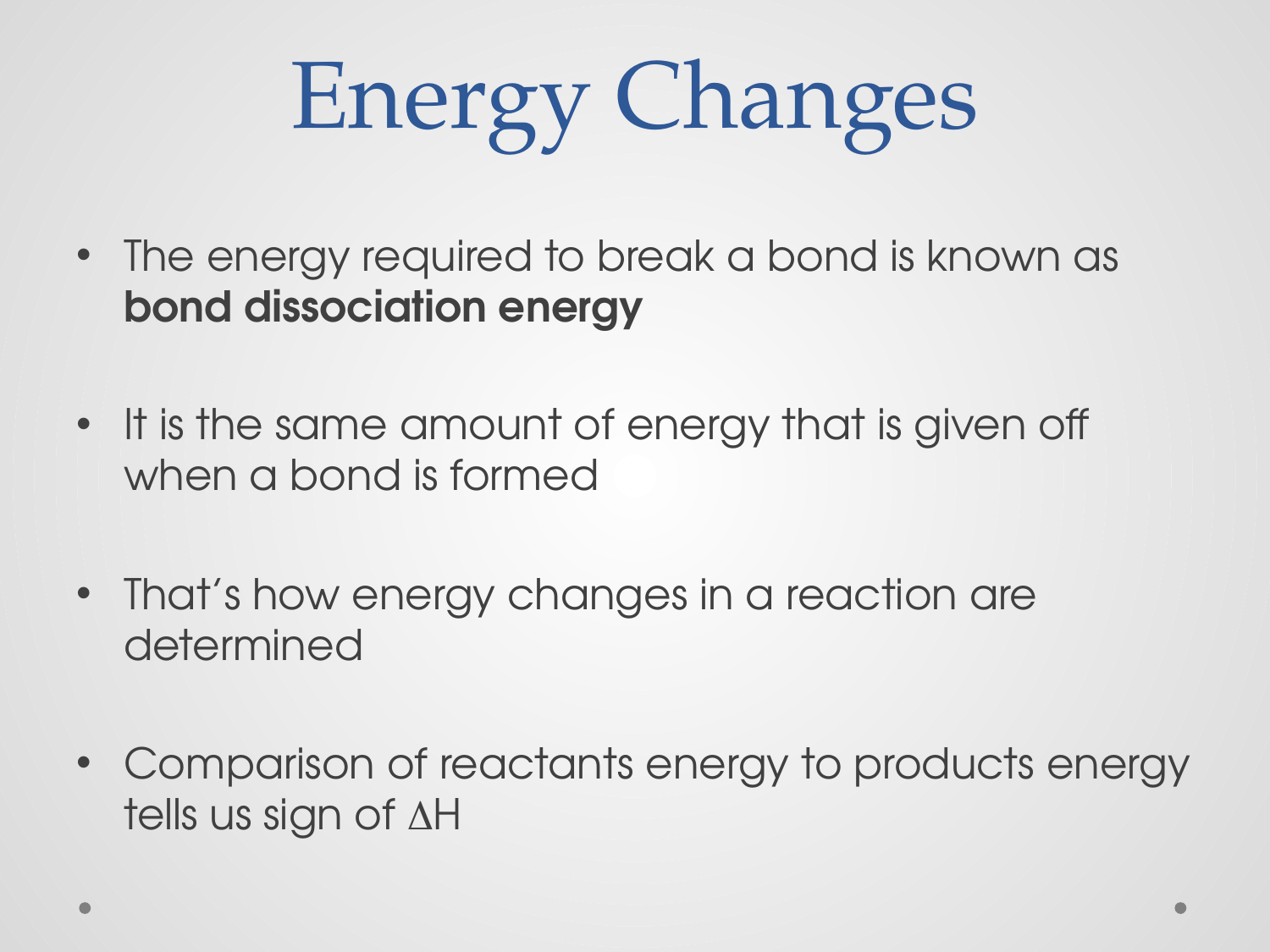

# Energy Changes
The energy required to break a bond is known as bond dissociation energy

It is the same amount of energy that is given off when a bond is formed

That’s how energy changes in a reaction are determined

Comparison of reactants energy to products energy tells us sign of ΔH